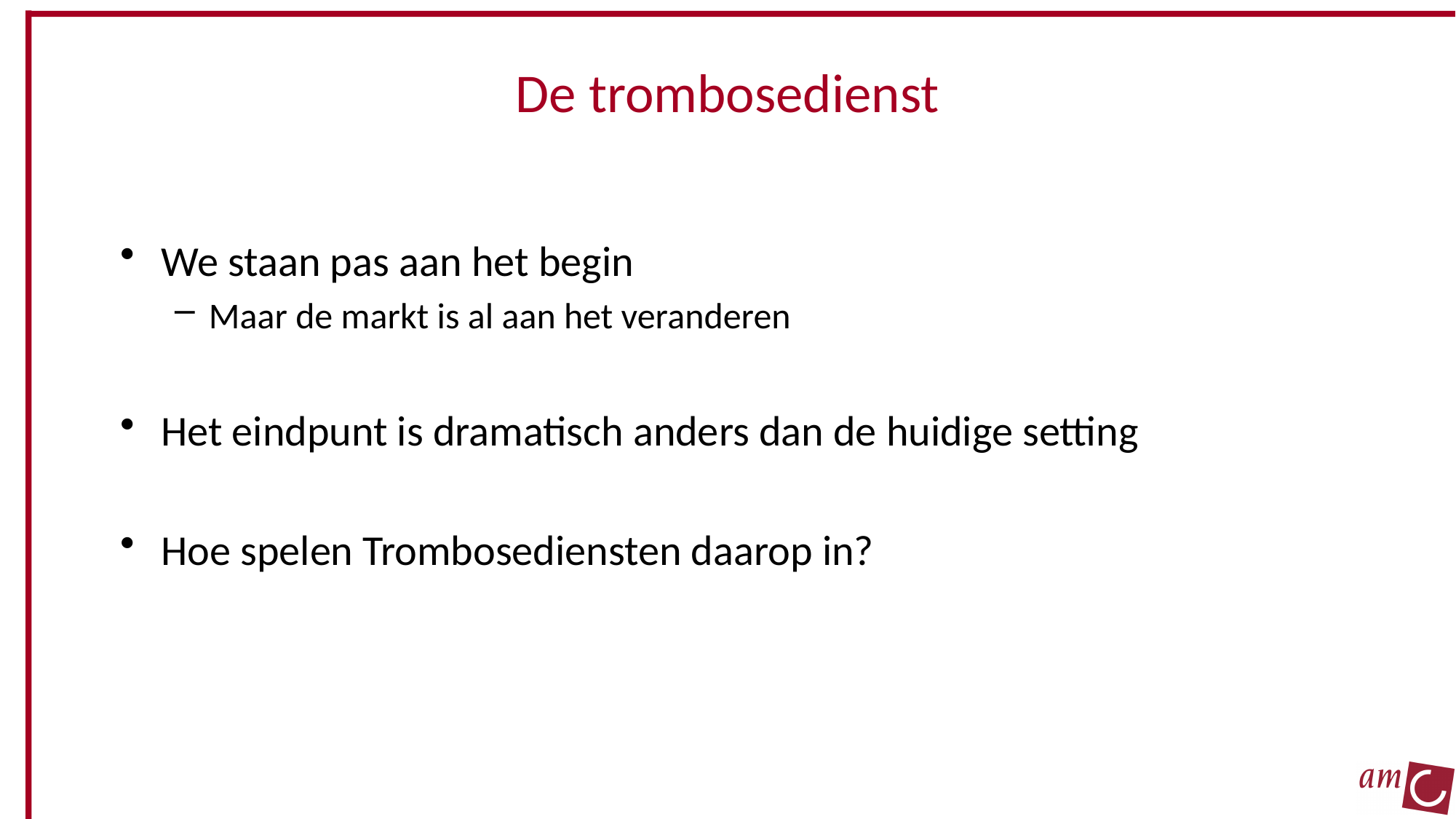

# De trombosedienst

We staan pas aan het begin
Maar de markt is al aan het veranderen

Het eindpunt is dramatisch anders dan de huidige setting

Hoe spelen Trombosediensten daarop in?